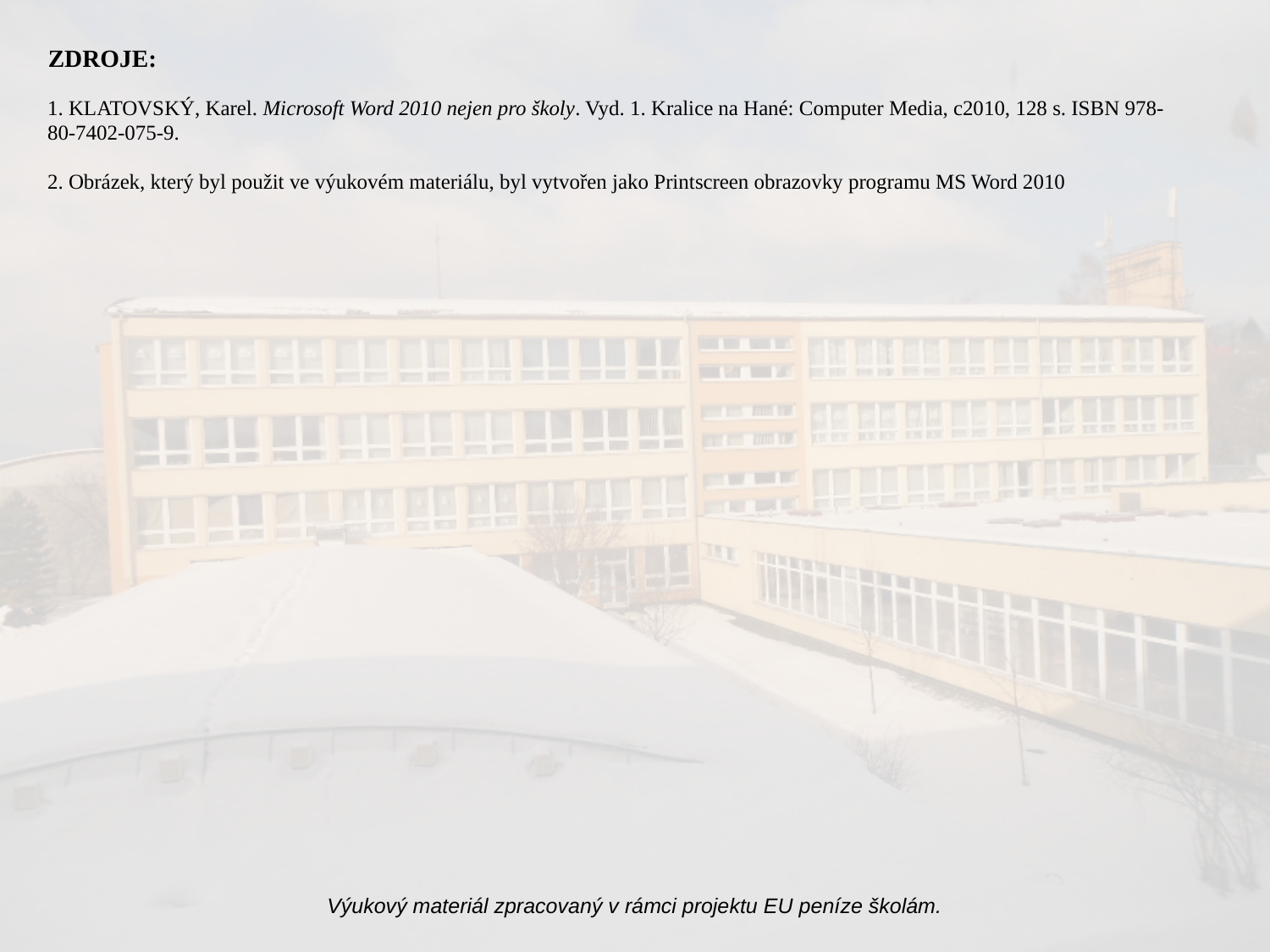

ZDROJE:
1. KLATOVSKÝ, Karel. Microsoft Word 2010 nejen pro školy. Vyd. 1. Kralice na Hané: Computer Media, c2010, 128 s. ISBN 978-80-7402-075-9.
2. Obrázek, který byl použit ve výukovém materiálu, byl vytvořen jako Printscreen obrazovky programu MS Word 2010
Výukový materiál zpracovaný v rámci projektu EU peníze školám.